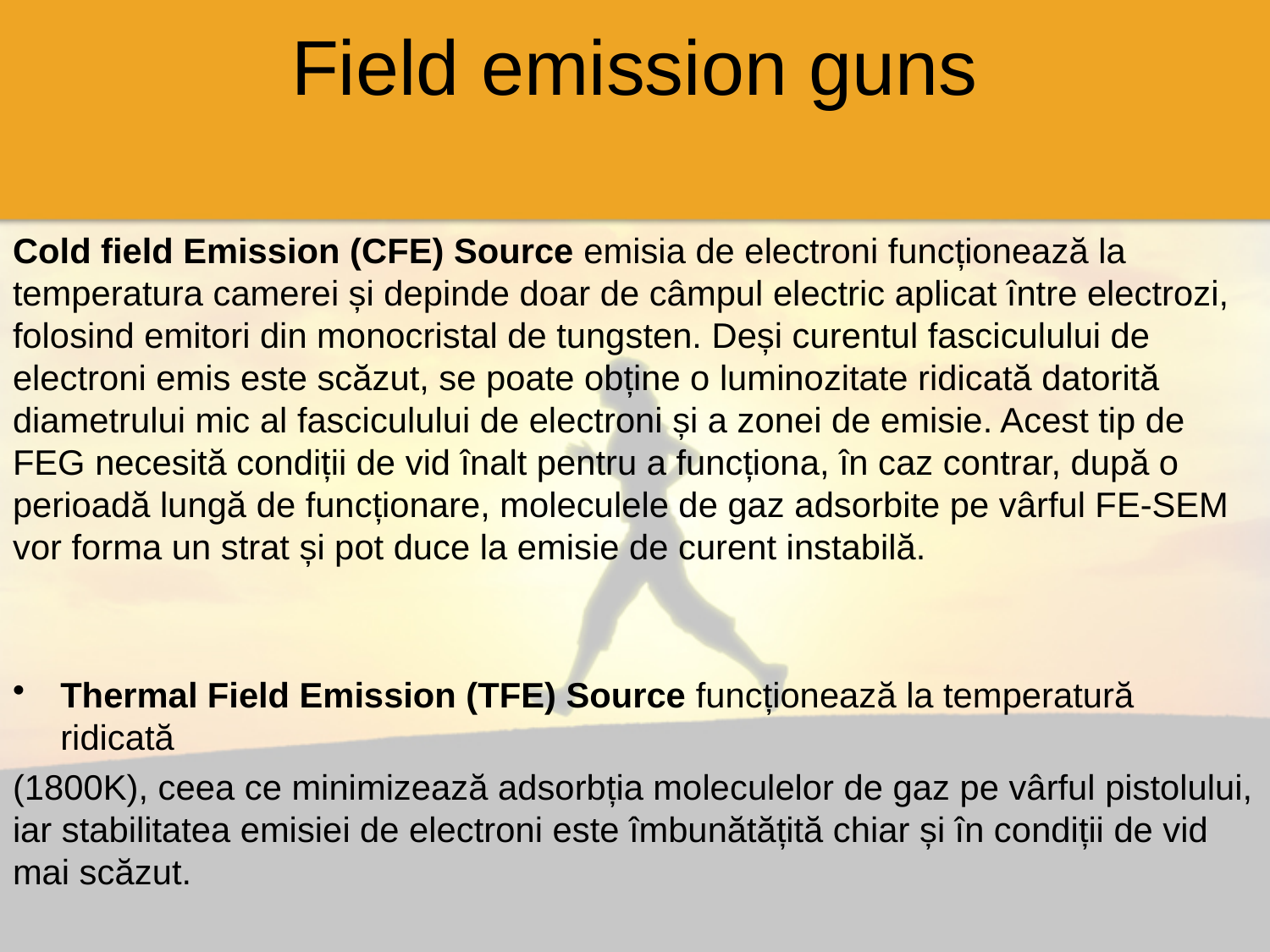

# Field emission guns
Cold field Emission (CFE) Source emisia de electroni funcționează la temperatura camerei și depinde doar de câmpul electric aplicat între electrozi, folosind emitori din monocristal de tungsten. Deși curentul fasciculului de electroni emis este scăzut, se poate obține o luminozitate ridicată datorită diametrului mic al fasciculului de electroni și a zonei de emisie. Acest tip de FEG necesită condiții de vid înalt pentru a funcționa, în caz contrar, după o perioadă lungă de funcționare, moleculele de gaz adsorbite pe vârful FE-SEM vor forma un strat și pot duce la emisie de curent instabilă.

Thermal Field Emission (TFE) Source funcționează la temperatură ridicată
(1800K), ceea ce minimizează adsorbția moleculelor de gaz pe vârful pistolului, iar stabilitatea emisiei de electroni este îmbunătățită chiar și în condiții de vid mai scăzut.